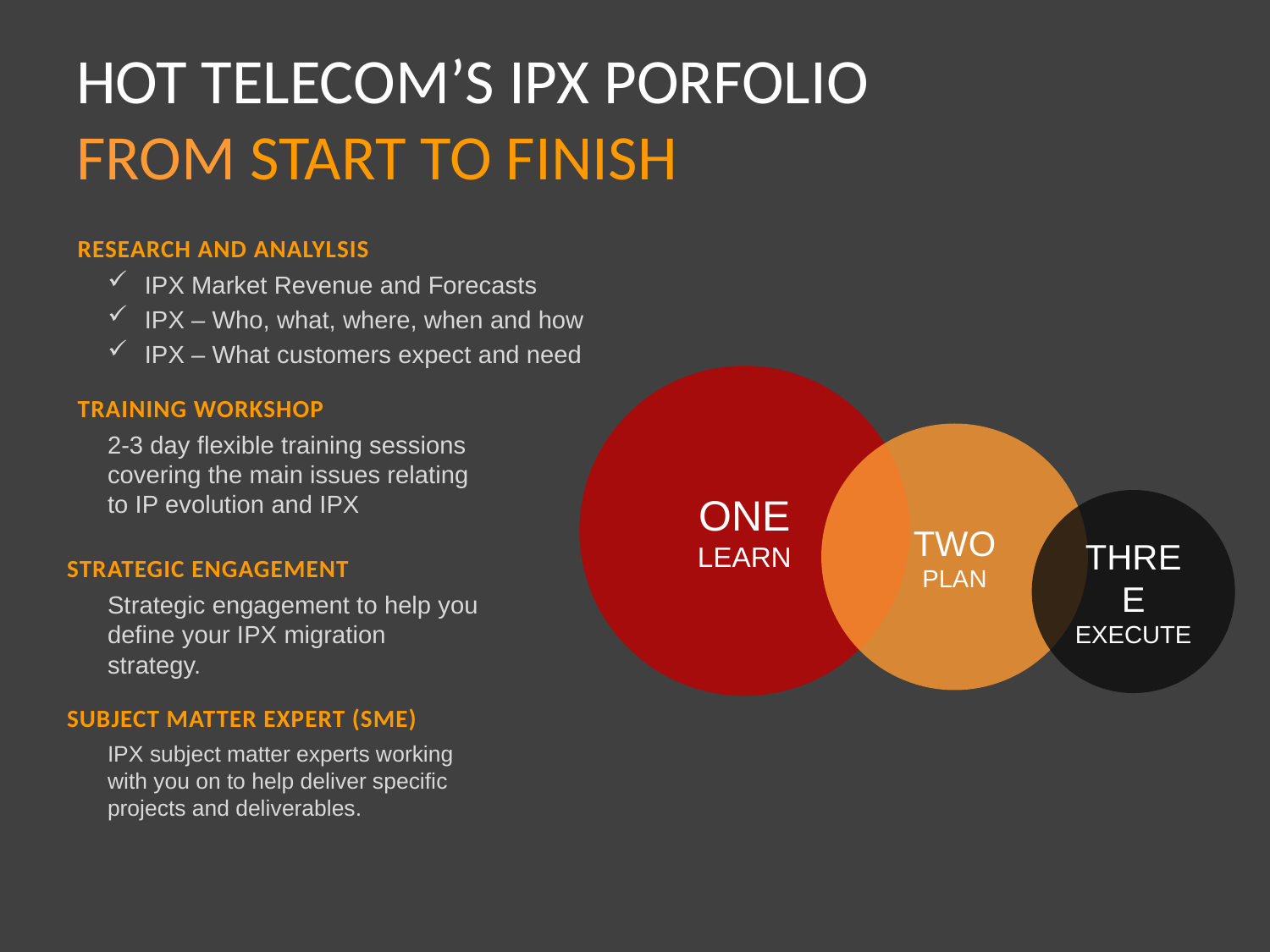

# HOT TELECOM’S IPX PORFOLIO FROM START TO FINISH
RESEARCH AND ANALYLSIS

IPX Market Revenue and Forecasts
IPX – Who, what, where, when and how
IPX – What customers expect and need

ONE
LEARN
TRAINING WORKSHOP

2-3 day flexible training sessions covering the main issues relating to IP evolution and IPX

TWO
PLAN
THREE
EXECUTE
STRATEGIC ENGAGEMENT

Strategic engagement to help you define your IPX migration strategy.

SUBJECT MATTER EXPERT (SME)

IPX subject matter experts working with you on to help deliver specific projects and deliverables.